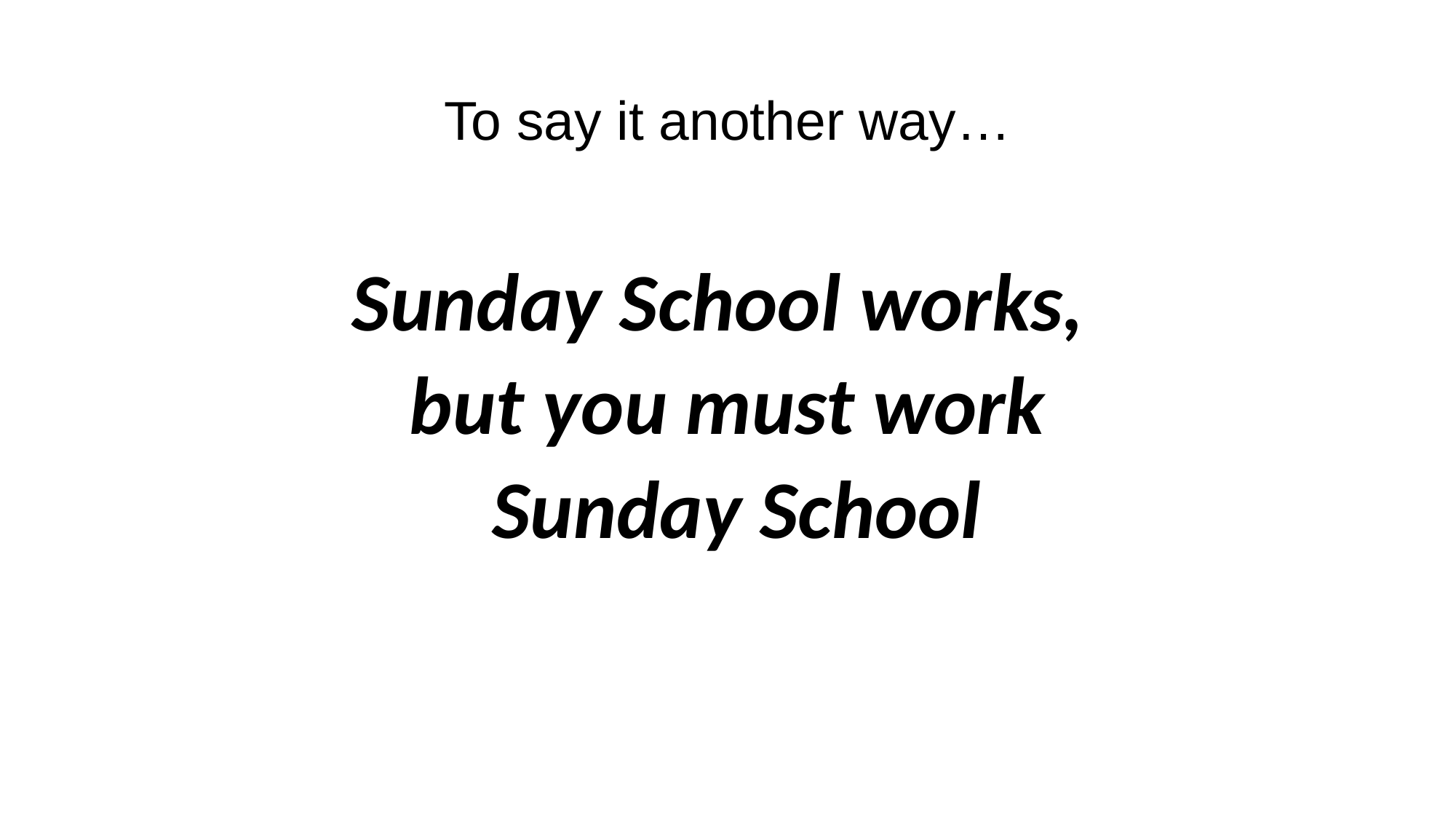

# To say it another way…
Sunday School works,
but you must work
 Sunday School